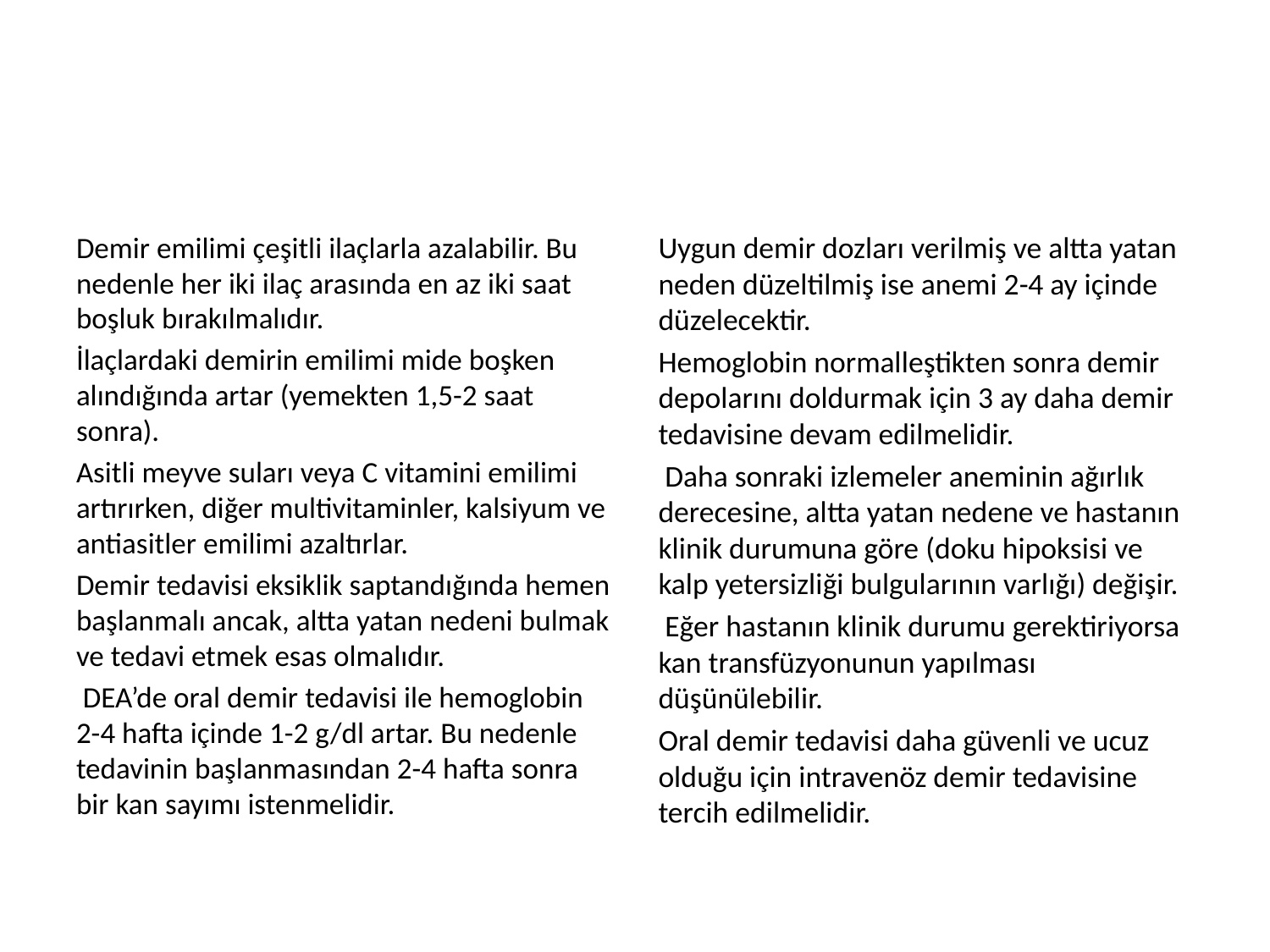

#
Demir emilimi çeşitli ilaçlarla azalabilir. Bu nedenle her iki ilaç arasında en az iki saat boşluk bırakılmalıdır.
İlaçlardaki demirin emilimi mide boşken alındığında artar (yemekten 1,5-2 saat sonra).
Asitli meyve suları veya C vitamini emilimi artırırken, diğer multivitaminler, kalsiyum ve antiasitler emilimi azaltırlar.
Demir tedavisi eksiklik saptandığında hemen başlanmalı ancak, altta yatan nedeni bulmak ve tedavi etmek esas olmalıdır.
 DEA’de oral demir tedavisi ile hemoglobin 2-4 hafta içinde 1-2 g/dl artar. Bu nedenle tedavinin başlanmasından 2-4 hafta sonra bir kan sayımı istenmelidir.

Uygun demir dozları verilmiş ve altta yatan neden düzeltilmiş ise anemi 2-4 ay içinde düzelecektir.
Hemoglobin normalleştikten sonra demir depolarını doldurmak için 3 ay daha demir tedavisine devam edilmelidir.
 Daha sonraki izlemeler aneminin ağırlık derecesine, altta yatan nedene ve hastanın klinik durumuna göre (doku hipoksisi ve kalp yetersizliği bulgularının varlığı) değişir.
 Eğer hastanın klinik durumu gerektiriyorsa kan transfüzyonunun yapılması düşünülebilir.
Oral demir tedavisi daha güvenli ve ucuz olduğu için intravenöz demir tedavisine tercih edilmelidir.